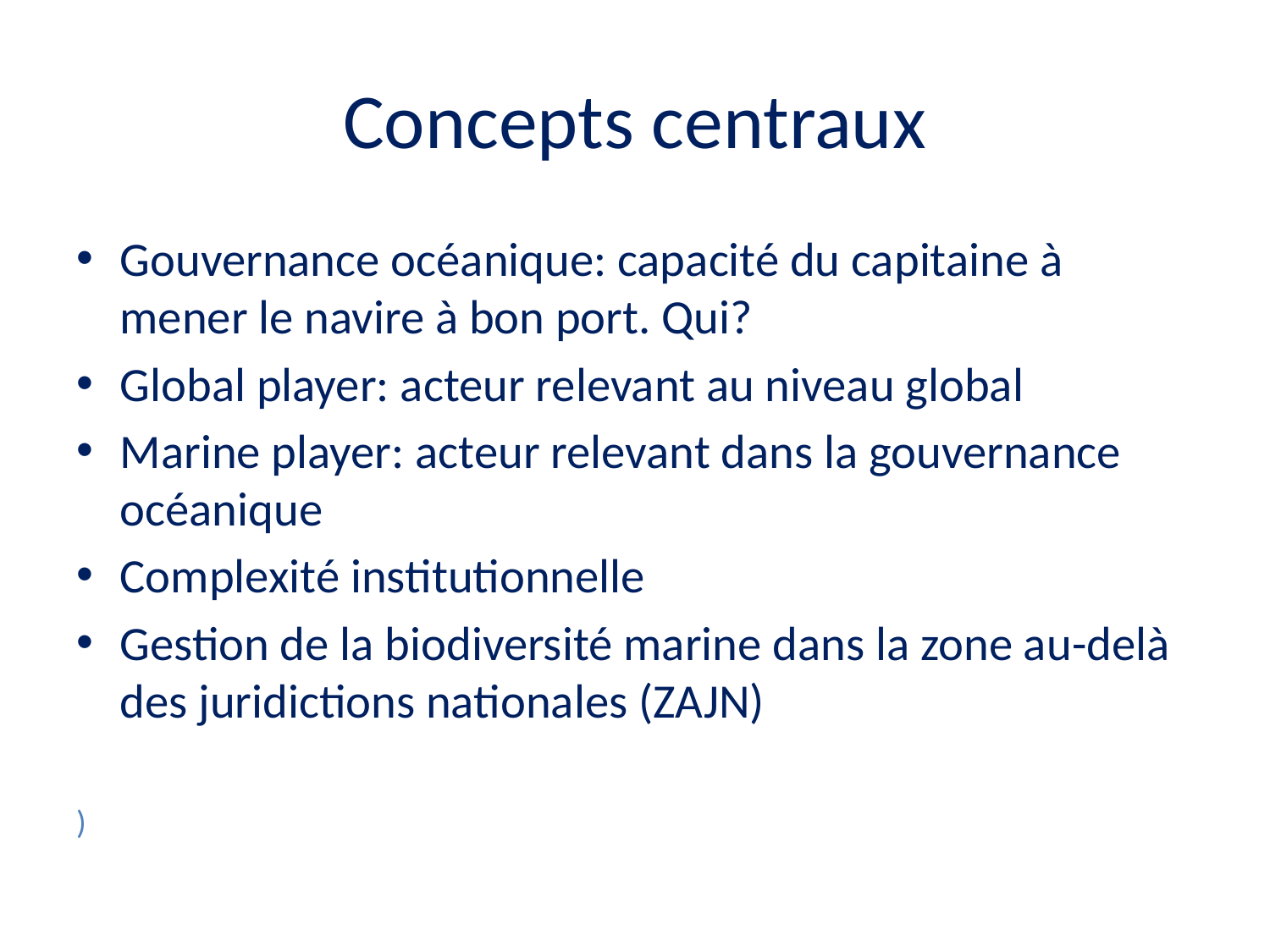

# Concepts centraux
Gouvernance océanique: capacité du capitaine à mener le navire à bon port. Qui?
Global player: acteur relevant au niveau global
Marine player: acteur relevant dans la gouvernance océanique
Complexité institutionnelle
Gestion de la biodiversité marine dans la zone au-delà des juridictions nationales (ZAJN)

)